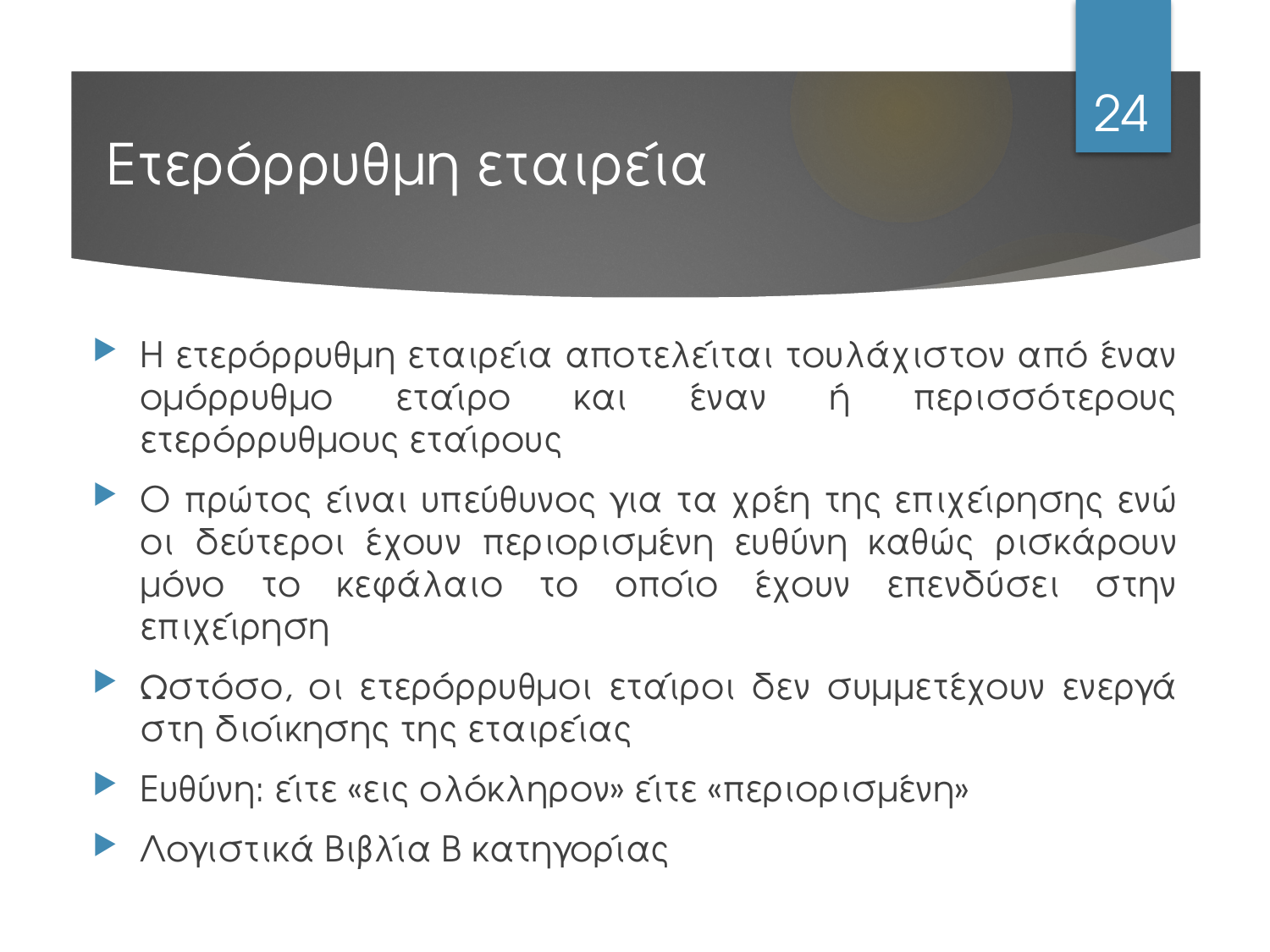

24
# Ετερόρρυθμη εταιρεία
Η ετερόρρυθμη εταιρεία αποτελείται τουλάχιστον από έναν ομόρρυθμο εταίρο και έναν ή περισσότερους ετερόρρυθμους εταίρους
Ο πρώτος είναι υπεύθυνος για τα χρέη της επιχείρησης ενώ οι δεύτεροι έχουν περιορισμένη ευθύνη καθώς ρισκάρουν μόνο το κεφάλαιο το οποίο έχουν επενδύσει στην επιχείρηση
Ωστόσο, οι ετερόρρυθμοι εταίροι δεν συμμετέχουν ενεργά στη διοίκησης της εταιρείας
Ευθύνη: είτε «εις ολόκληρον» είτε «περιορισμένη»
Λογιστικά Βιβλία Β κατηγορίας